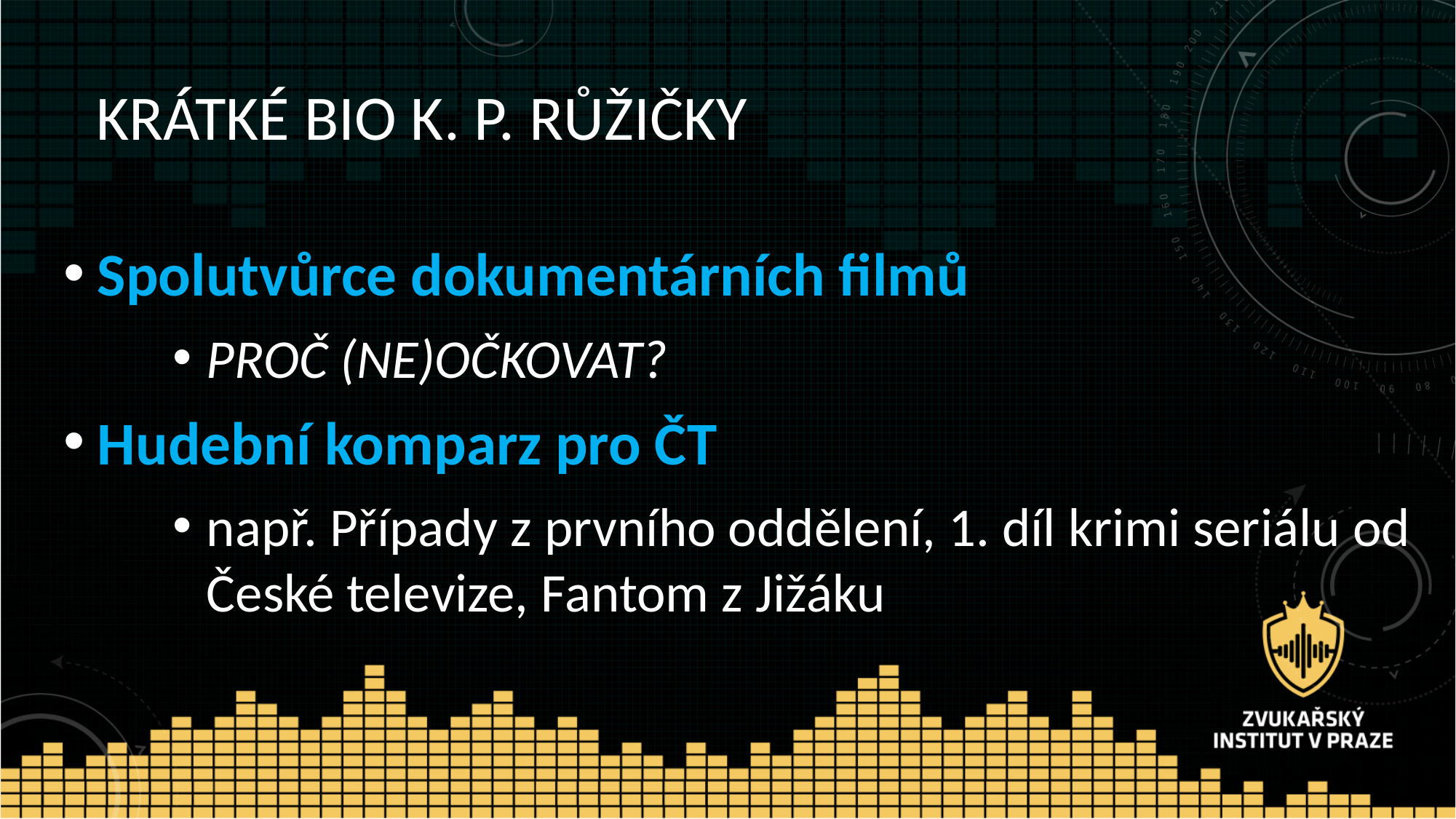

Spolutvůrce dokumentárních filmů
PROČ (NE)OČKOVAT?
Hudební komparz pro ČT
např. Případy z prvního oddělení, 1. díl krimi seriálu od České televize, Fantom z Jižáku
# Krátké bio K. P. Růžičky